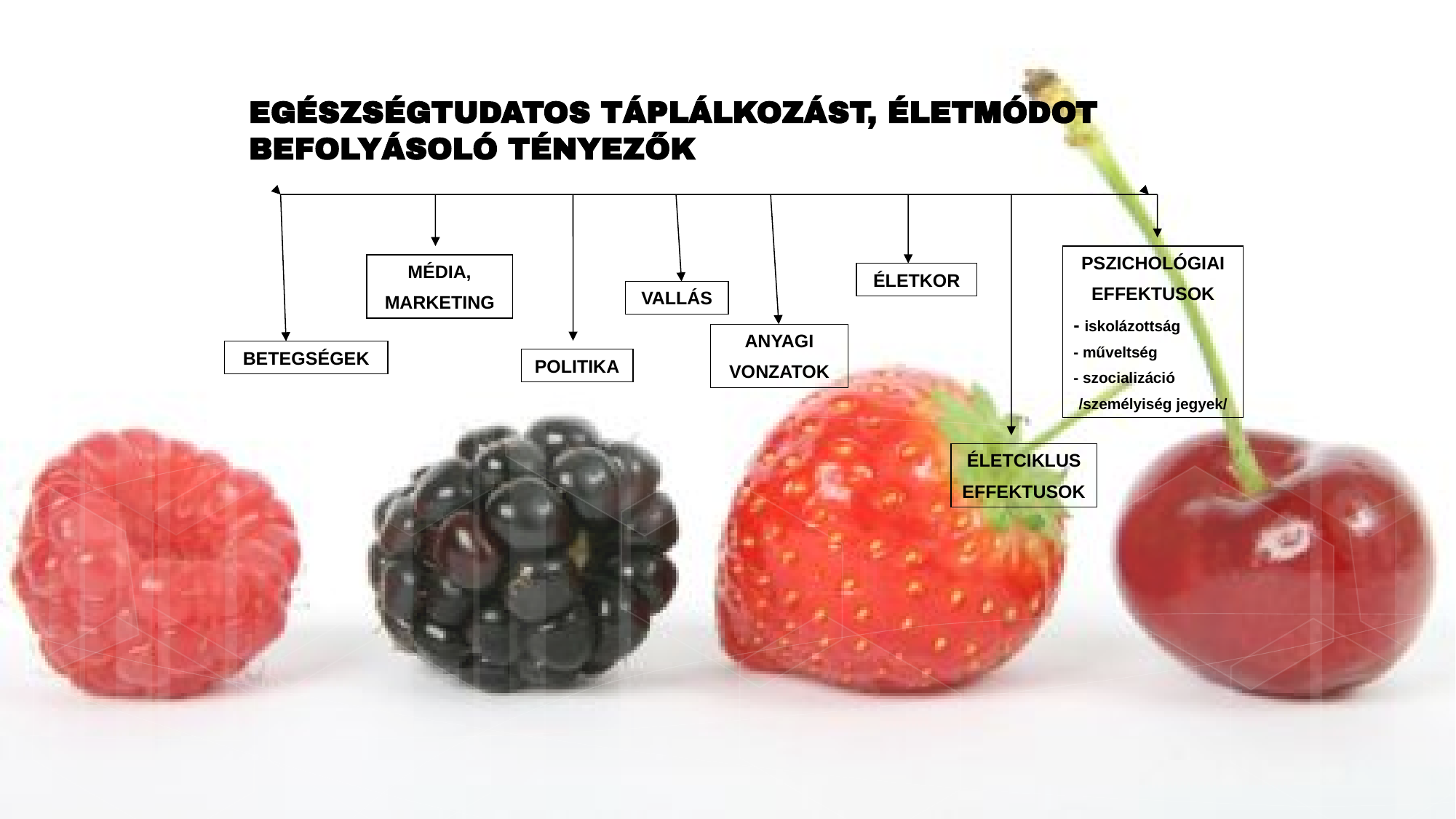

# EGÉSZSÉGTUDATOS TÁPLÁLKOZÁST, ÉLETMÓDOT BEFOLYÁSOLÓ TÉNYEZŐK

PSZICHOLÓGIAI
EFFEKTUSOK
- iskolázottság
- műveltség
- szocializáció
/személyiség jegyek/
MÉDIA,
MARKETING
ÉLETKOR
VALLÁS
ANYAGI
VONZATOK
BETEGSÉGEK
POLITIKA
ÉLETCIKLUS
EFFEKTUSOK